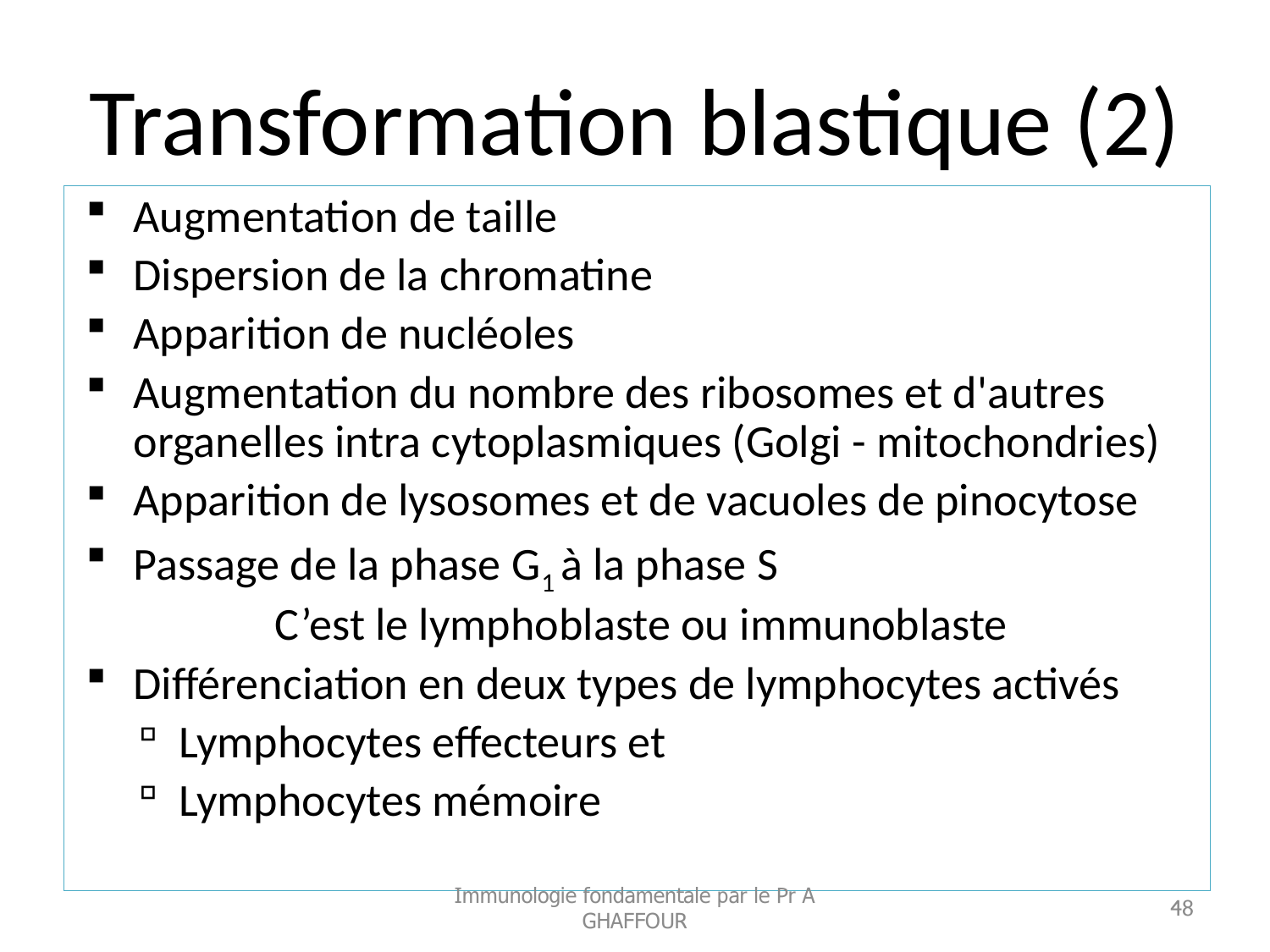

# Transformation blastique (2)
Augmentation de taille
Dispersion de la chromatine
Apparition de nucléoles
Augmentation du nombre des ribosomes et d'autres organelles intra cytoplasmiques (Golgi - mitochondries)
Apparition de lysosomes et de vacuoles de pinocytose
Passage de la phase G1 à la phase S
C’est le lymphoblaste ou immunoblaste
Différenciation en deux types de lymphocytes activés
Lymphocytes effecteurs et
Lymphocytes mémoire
Immunologie fondamentale par le Pr A GHAFFOUR
48